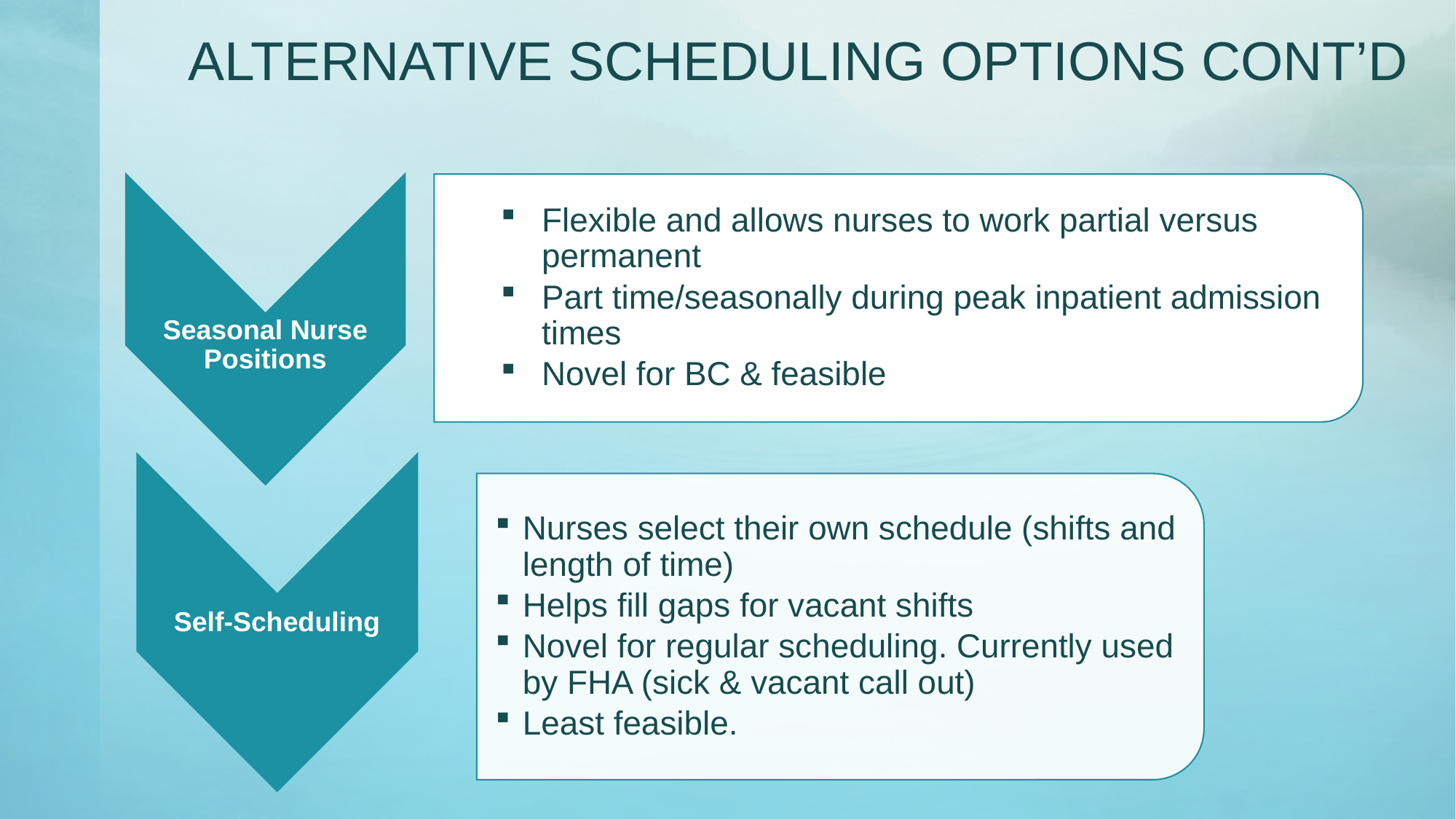

Self-Scheduling
Nurses select their own schedule (shifts and length of time)
Helps fill gaps for vacant shifts
Novel for regular scheduling. Currently used by FHA (sick & vacant call out)
Least feasible.
ALTERNATIVE SCHEDULING OPTIONS CONT’D

Seasonal Nurse Positions

Flexible and allows nurses to work partial versus permanent
Part time/seasonally during peak inpatient admission times
Novel for BC & feasible